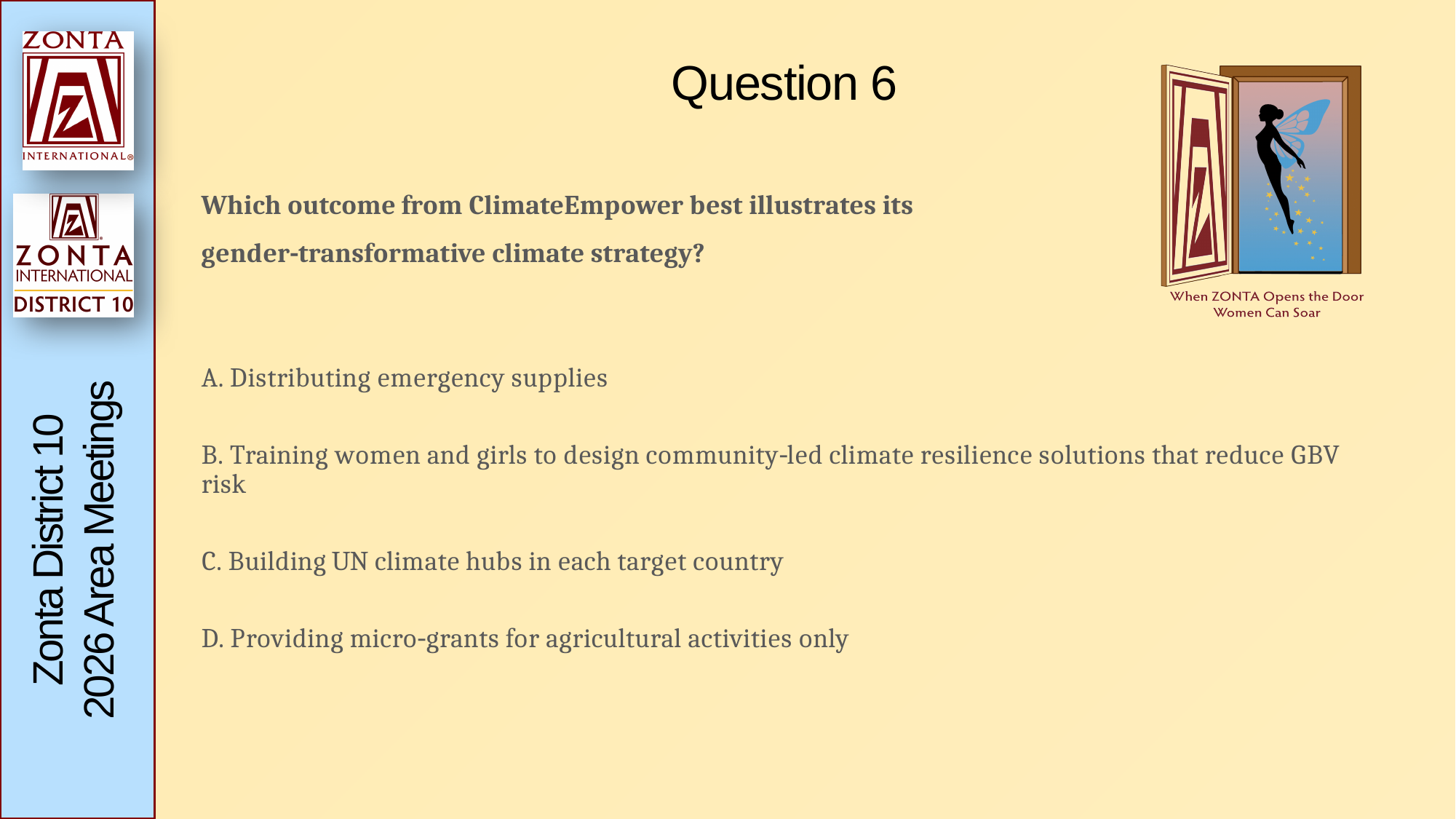

# Question 6
Which outcome from ClimateEmpower best illustrates its
gender‑transformative climate strategy?

A. Distributing emergency supplies
B. Training women and girls to design community‑led climate resilience solutions that reduce GBV risk
C. Building UN climate hubs in each target country
D. Providing micro‑grants for agricultural activities only